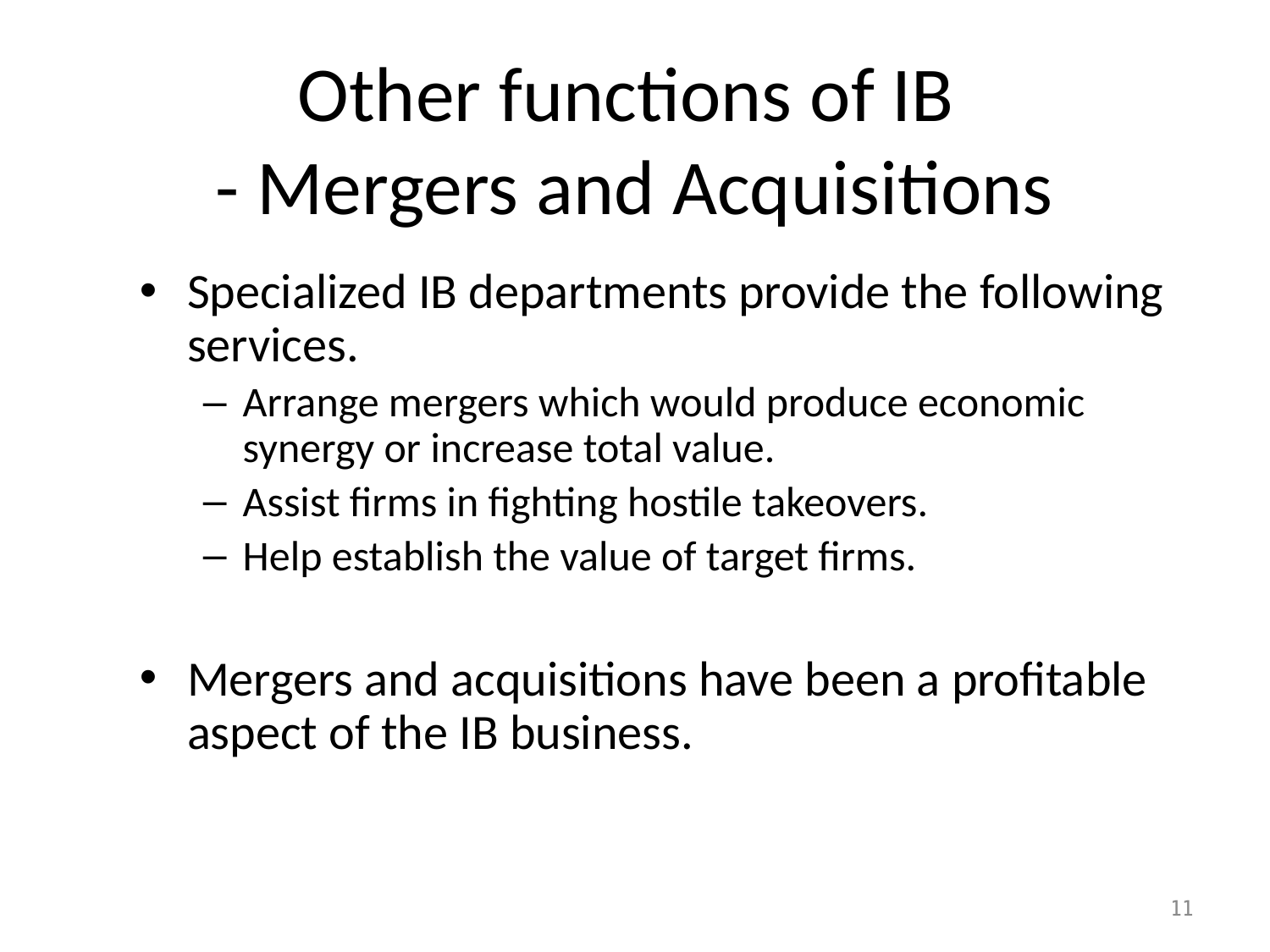

# Other functions of IB - Mergers and Acquisitions

Specialized IB departments provide the following services.
Arrange mergers which would produce economic synergy or increase total value.
Assist firms in fighting hostile takeovers.
Help establish the value of target firms.

Mergers and acquisitions have been a profitable aspect of the IB business.
11